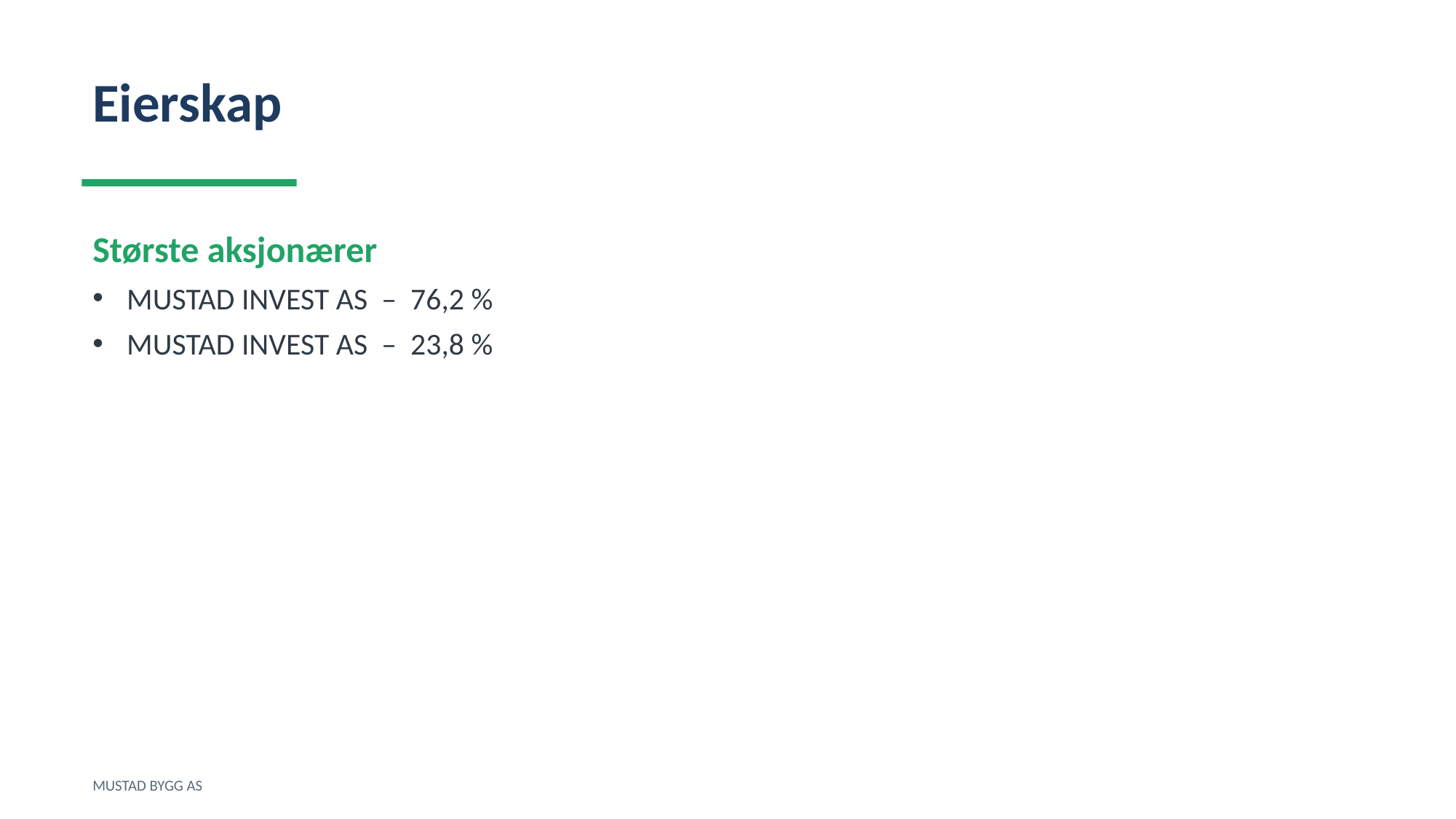

Eierskap

Største aksjonærer
MUSTAD INVEST AS  –  76,2 %
MUSTAD INVEST AS  –  23,8 %
MUSTAD BYGG AS